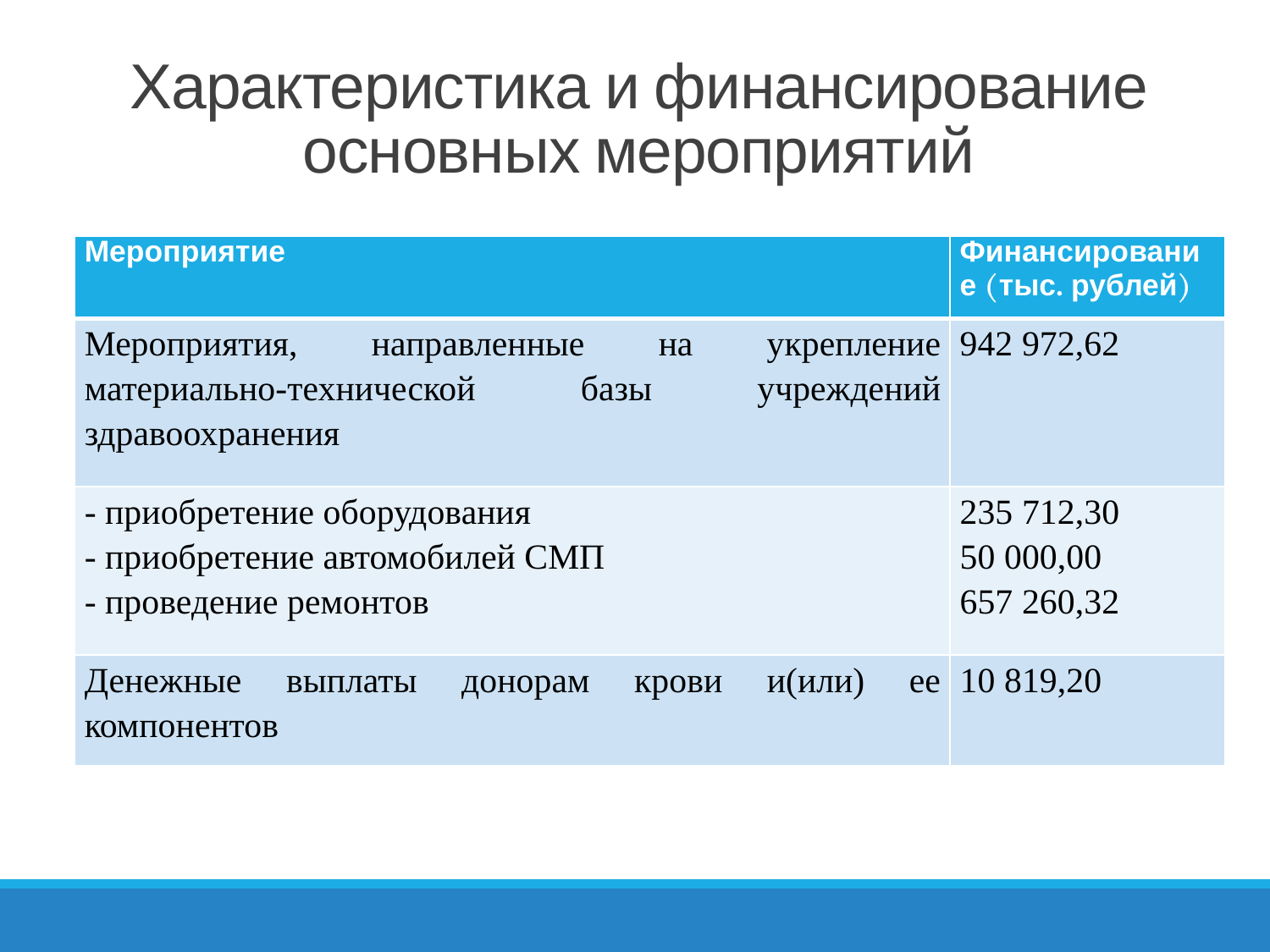

# Характеристика и финансирование основных мероприятий
| Мероприятие | Финансирование (тыс. рублей) |
| --- | --- |
| Мероприятия, направленные на укрепление материально-технической базы учреждений здравоохранения | 942 972,62 |
| - приобретение оборудования - приобретение автомобилей СМП - проведение ремонтов | 235 712,30 50 000,00 657 260,32 |
| Денежные выплаты донорам крови и(или) ее компонентов | 10 819,20 |